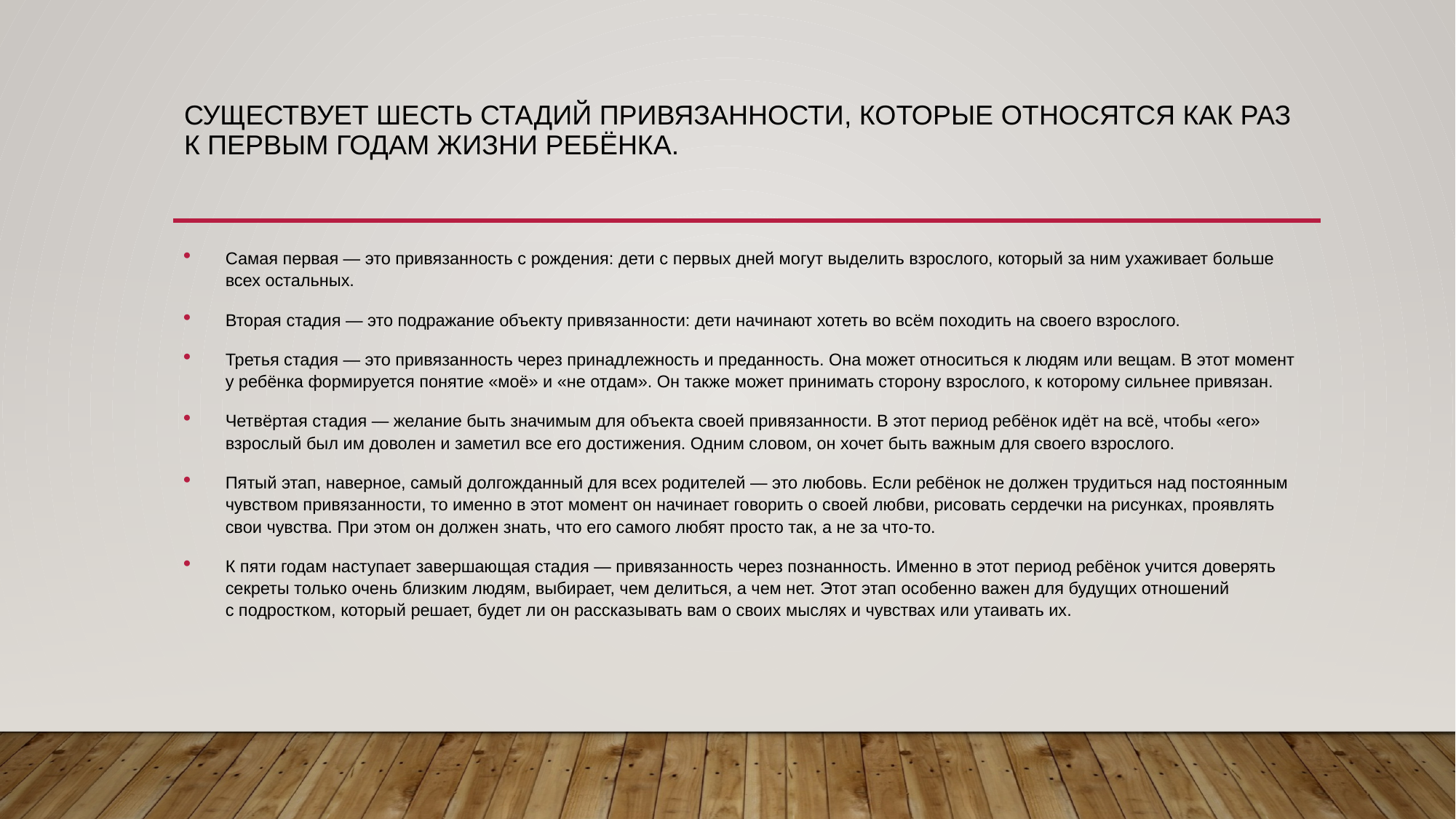

# существует шесть стадий привязанности, которые относятся как раз к первым годам жизни ребёнка.
Самая первая — это привязанность с рождения: дети с первых дней могут выделить взрослого, который за ним ухаживает больше всех остальных.
Вторая стадия — это подражание объекту привязанности: дети начинают хотеть во всём походить на своего взрослого.
Третья стадия — это привязанность через принадлежность и преданность. Она может относиться к людям или вещам. В этот момент у ребёнка формируется понятие «моё» и «не отдам». Он также может принимать сторону взрослого, к которому сильнее привязан.
Четвёртая стадия — желание быть значимым для объекта своей привязанности. В этот период ребёнок идёт на всё, чтобы «его» взрослый был им доволен и заметил все его достижения. Одним словом, он хочет быть важным для своего взрослого.
Пятый этап, наверное, самый долгожданный для всех родителей — это любовь. Если ребёнок не должен трудиться над постоянным чувством привязанности, то именно в этот момент он начинает говорить о своей любви, рисовать сердечки на рисунках, проявлять свои чувства. При этом он должен знать, что его самого любят просто так, а не за что-то.
К пяти годам наступает завершающая стадия — привязанность через познанность. Именно в этот период ребёнок учится доверять секреты только очень близким людям, выбирает, чем делиться, а чем нет. Этот этап особенно важен для будущих отношений с подростком, который решает, будет ли он рассказывать вам о своих мыслях и чувствах или утаивать их.